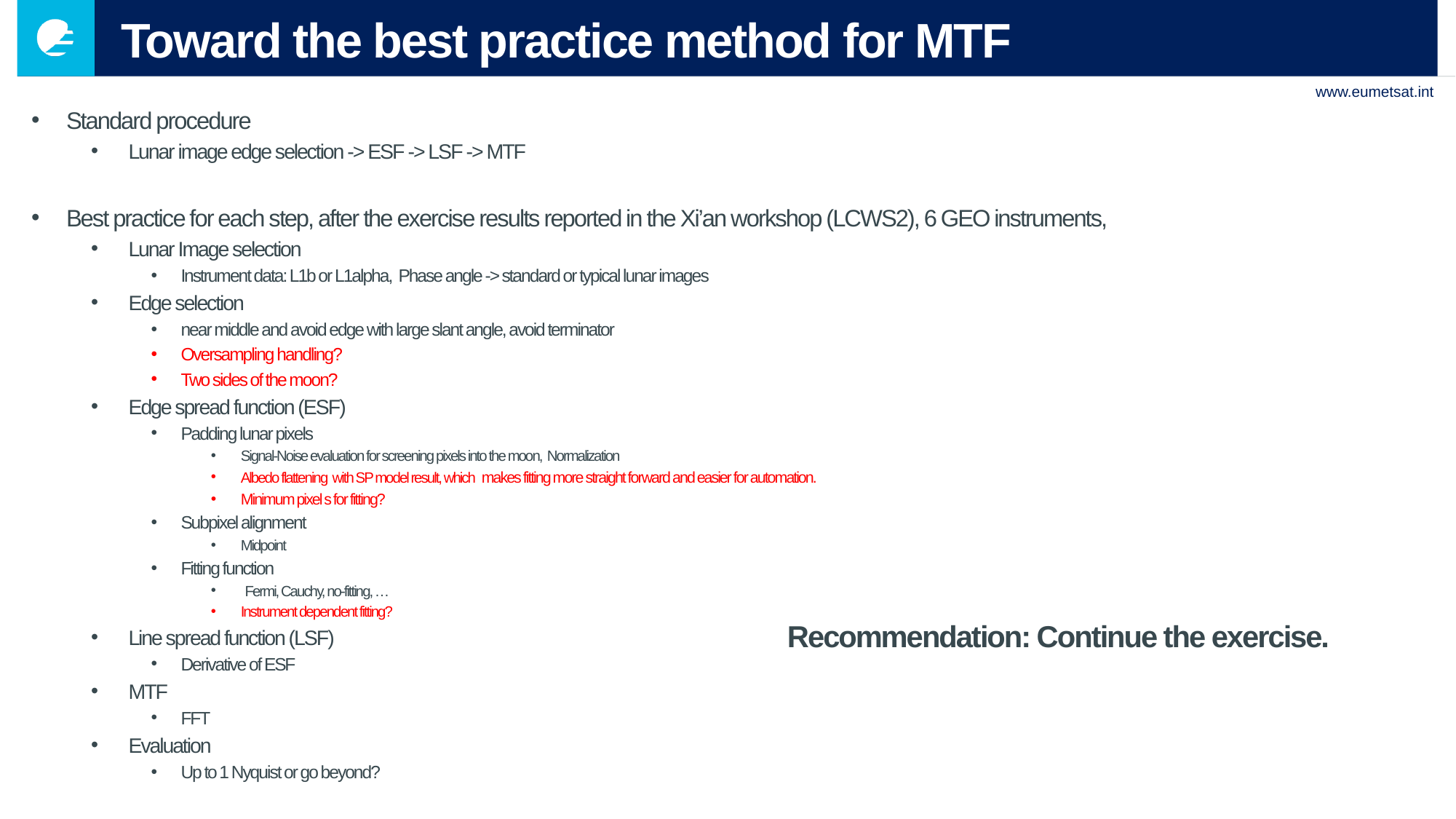

# Toward the best practice method for MTF
Standard procedure
Lunar image edge selection -> ESF -> LSF -> MTF

Best practice for each step, after the exercise results reported in the Xi’an workshop (LCWS2), 6 GEO instruments,
Lunar Image selection
Instrument data: L1b or L1alpha,  Phase angle -> standard or typical lunar images
Edge selection
near middle and avoid edge with large slant angle, avoid terminator
Oversampling handling?
Two sides of the moon?
Edge spread function (ESF)
Padding lunar pixels
Signal-Noise evaluation for screening pixels into the moon,  Normalization
Albedo flattening  with SP model result, which  makes fitting more straight forward and easier for automation.
Minimum pixel s for fitting?
Subpixel alignment
Midpoint
Fitting function
 Fermi, Cauchy, no-fitting, …
Instrument dependent fitting?
Line spread function (LSF)
Derivative of ESF
MTF
FFT
Evaluation
Up to 1 Nyquist or go beyond?
Recommendation: Continue the exercise.